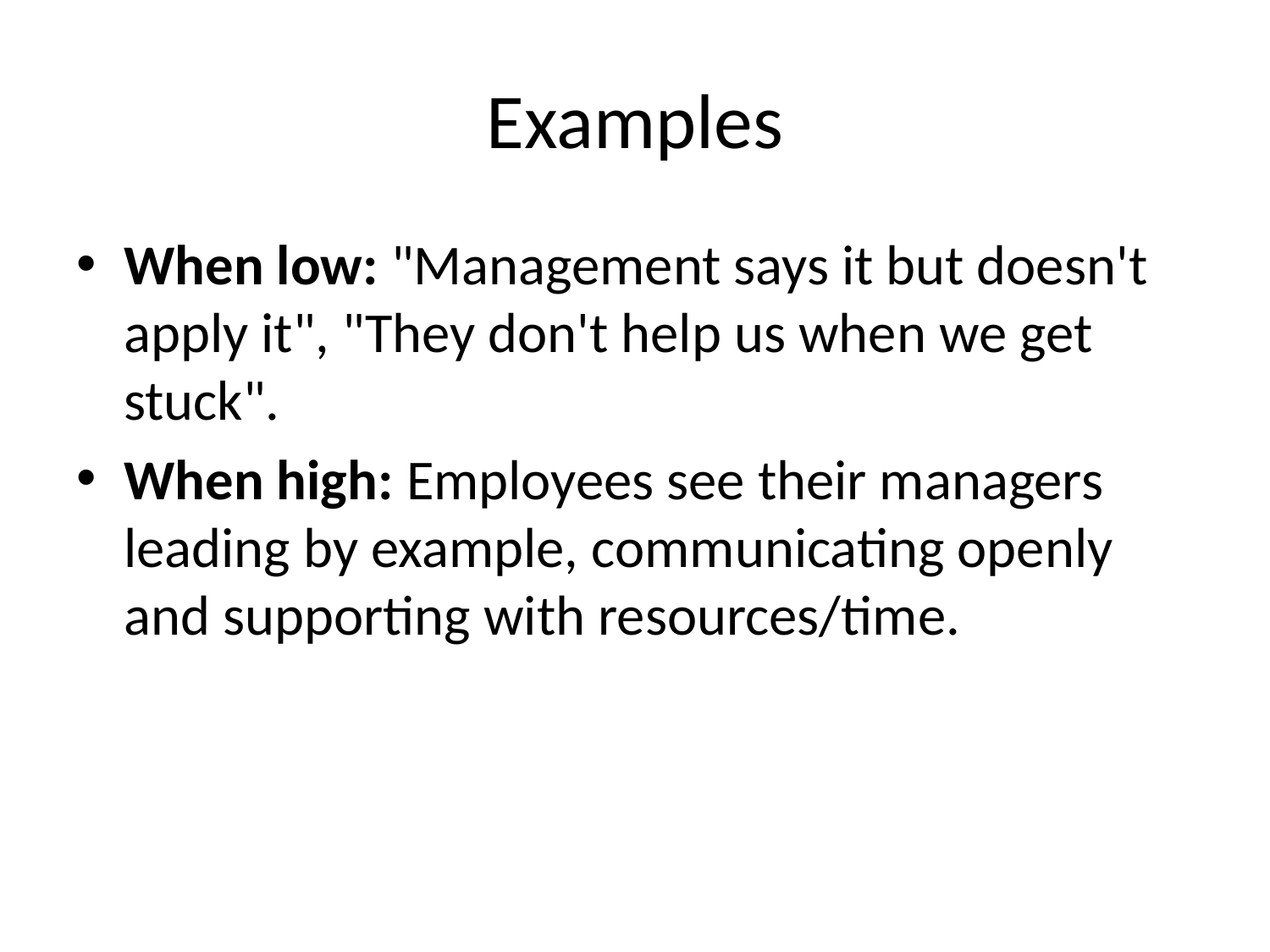

# Examples
When low: "Management says it but doesn't apply it", "They don't help us when we get stuck".
When high: Employees see their managers leading by example, communicating openly and supporting with resources/time.